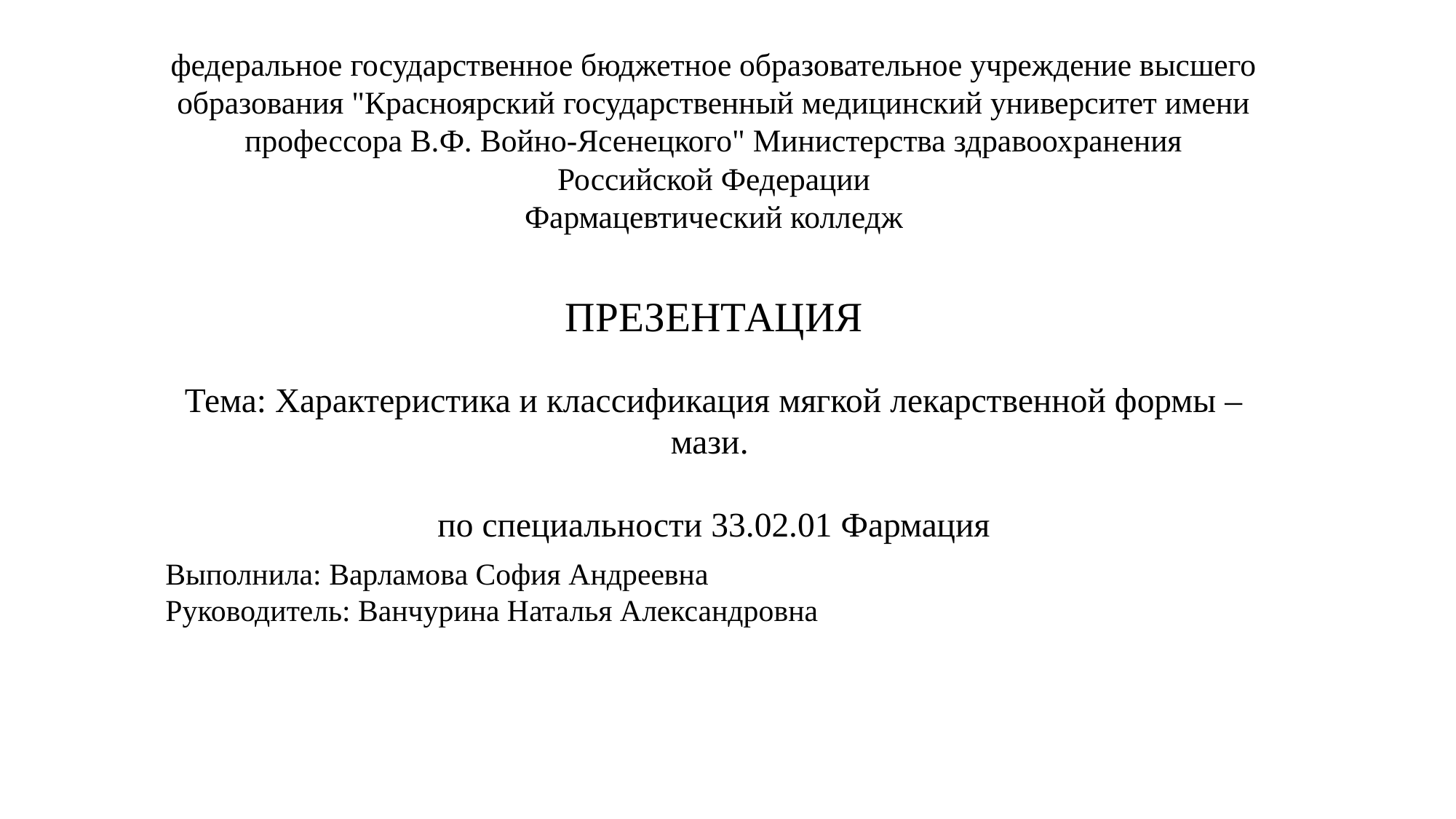

# федеральное государственное бюджетное образовательное учреждение высшего образования "Красноярский государственный медицинский университет имени профессора В.Ф. Войно-Ясенецкого" Министерства здравоохранения Российской Федерации Фармацевтический колледж ПРЕЗЕНТАЦИЯ Тема: Характеристика и классификация мягкой лекарственной формы – мази. по специальности 33.02.01 Фармация
Выполнила: Варламова София Андреевна
Руководитель: Ванчурина Наталья Александровна